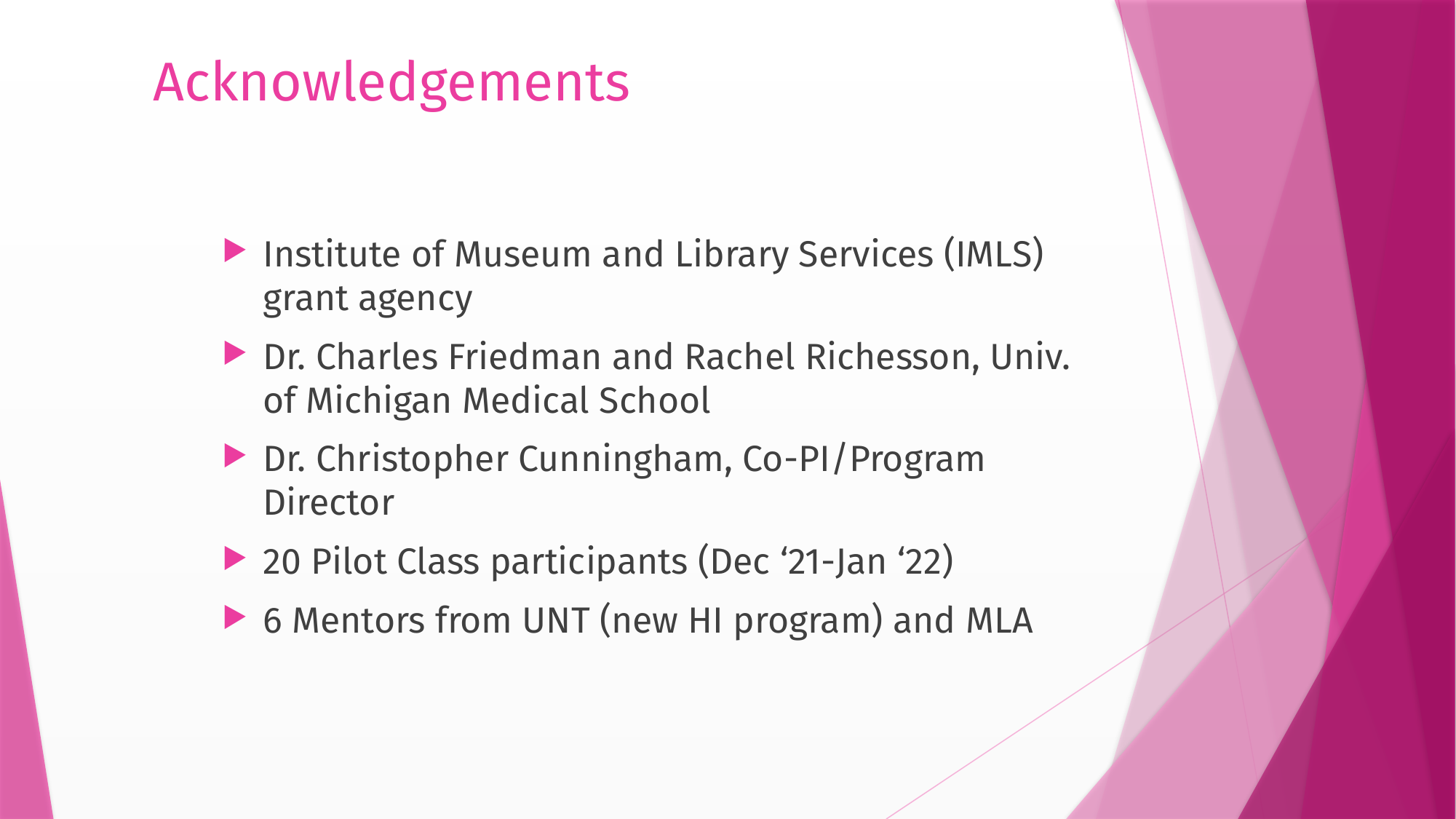

# Acknowledgements
Institute of Museum and Library Services (IMLS) grant agency
Dr. Charles Friedman and Rachel Richesson, Univ. of Michigan Medical School
Dr. Christopher Cunningham, Co-PI/Program Director
20 Pilot Class participants (Dec ‘21-Jan ‘22)
6 Mentors from UNT (new HI program) and MLA